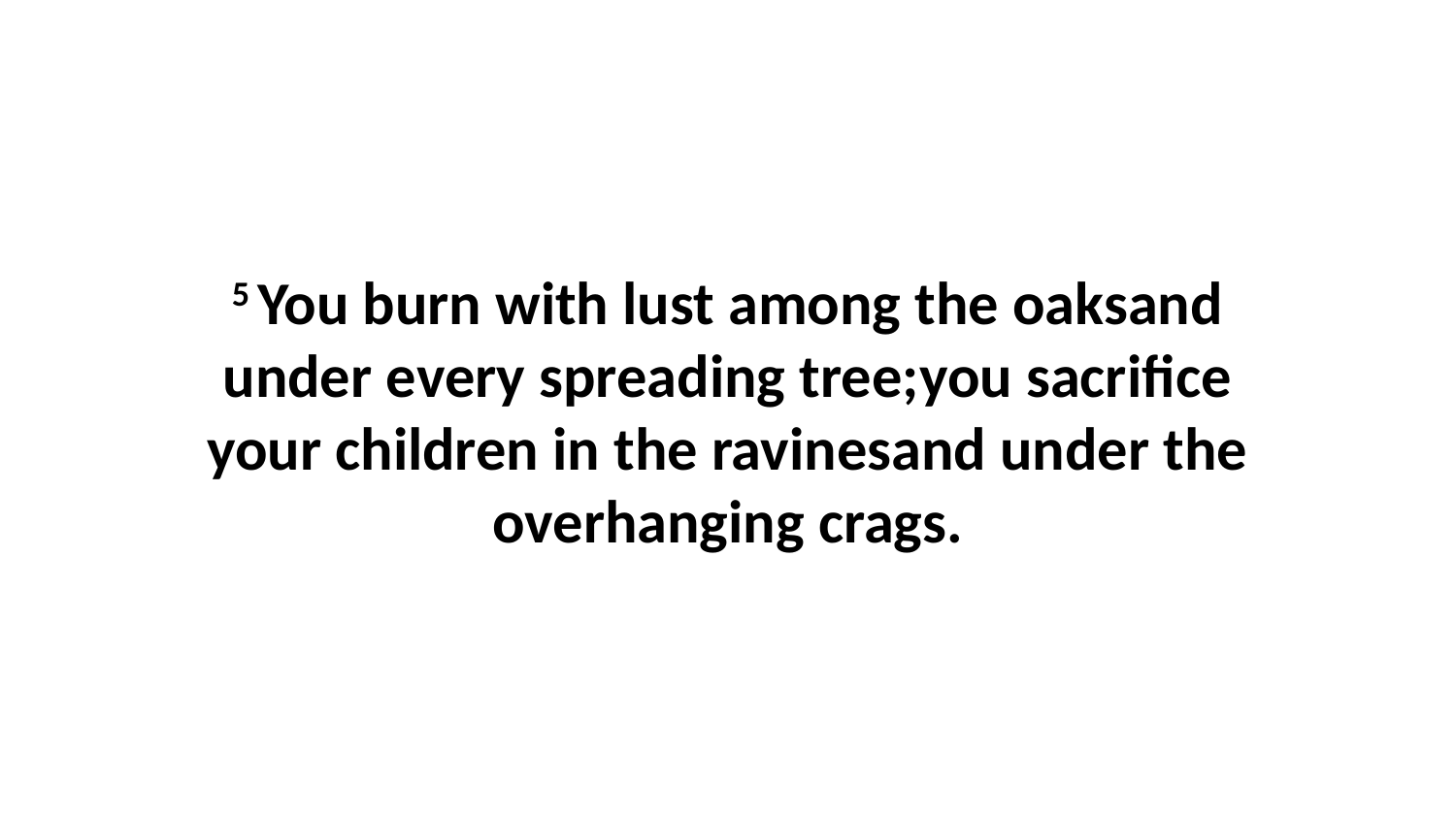

5 You burn with lust among the oaksand under every spreading tree;you sacrifice your children in the ravinesand under the overhanging crags.